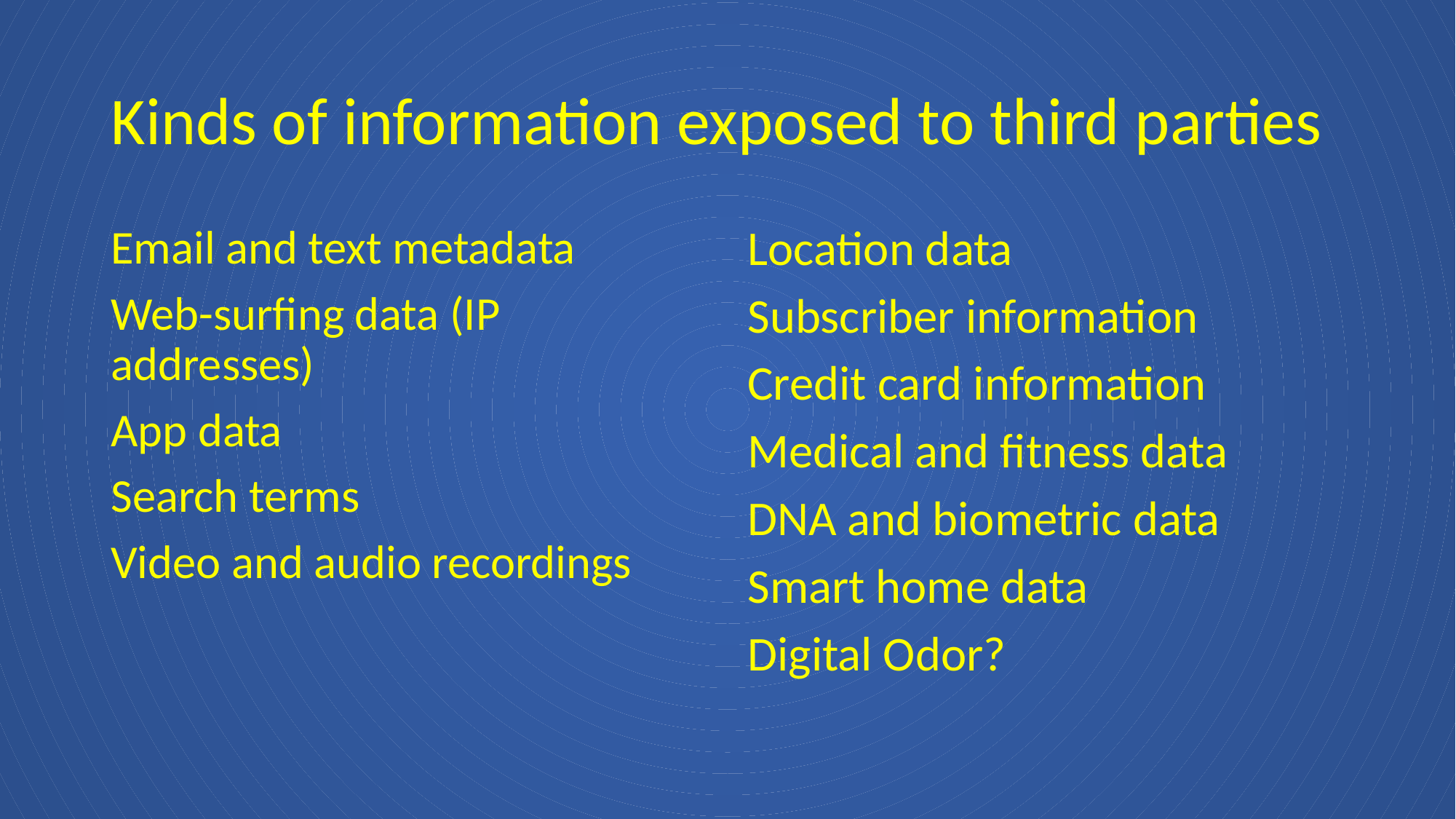

# Kinds of information exposed to third parties
Email and text metadata
Web-surfing data (IP addresses)
App data
Search terms
Video and audio recordings

Location data
Subscriber information
Credit card information
Medical and fitness data
DNA and biometric data
Smart home data
Digital Odor?